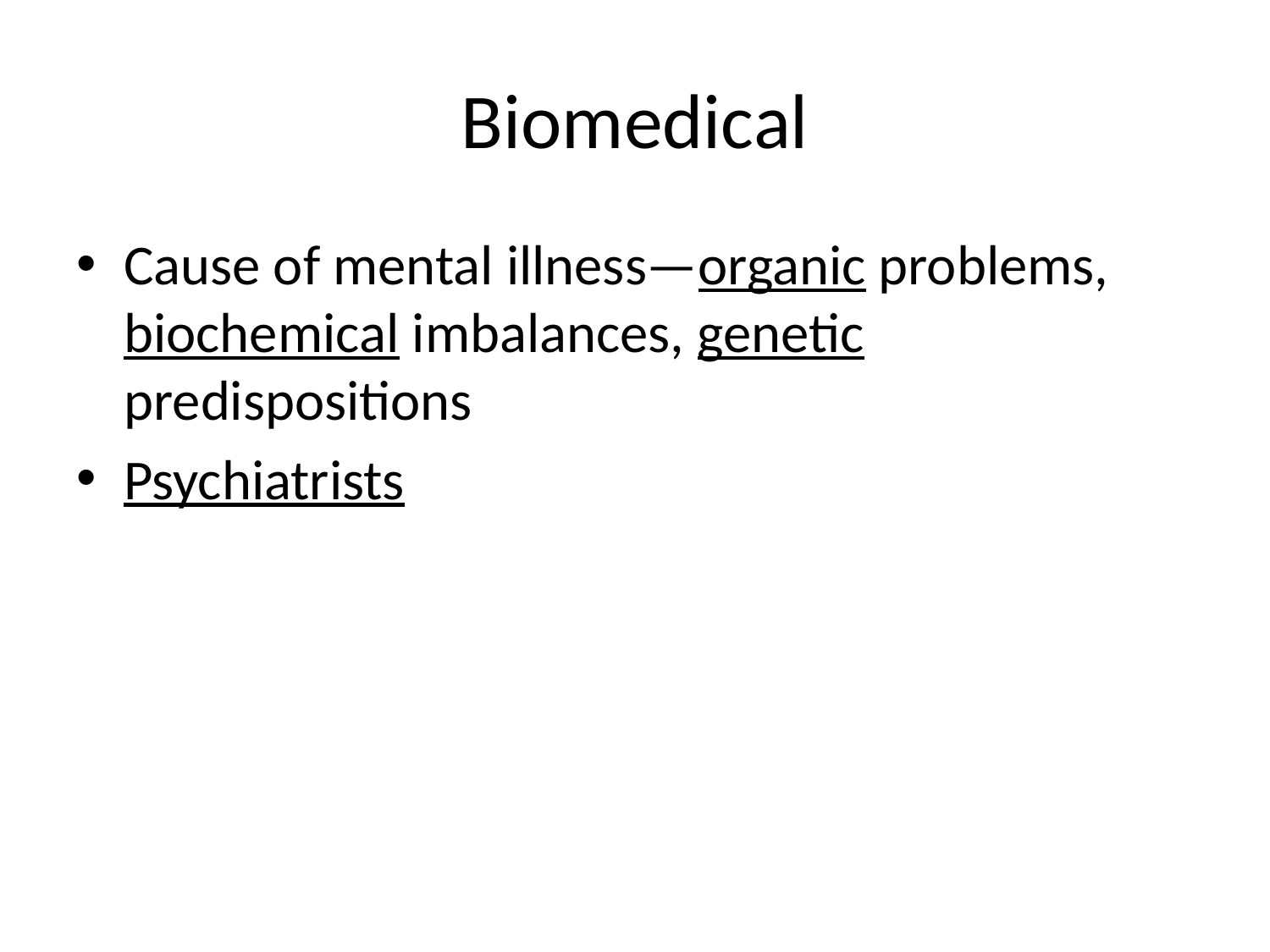

# Biomedical
Cause of mental illness—organic problems, biochemical imbalances, genetic predispositions
Psychiatrists